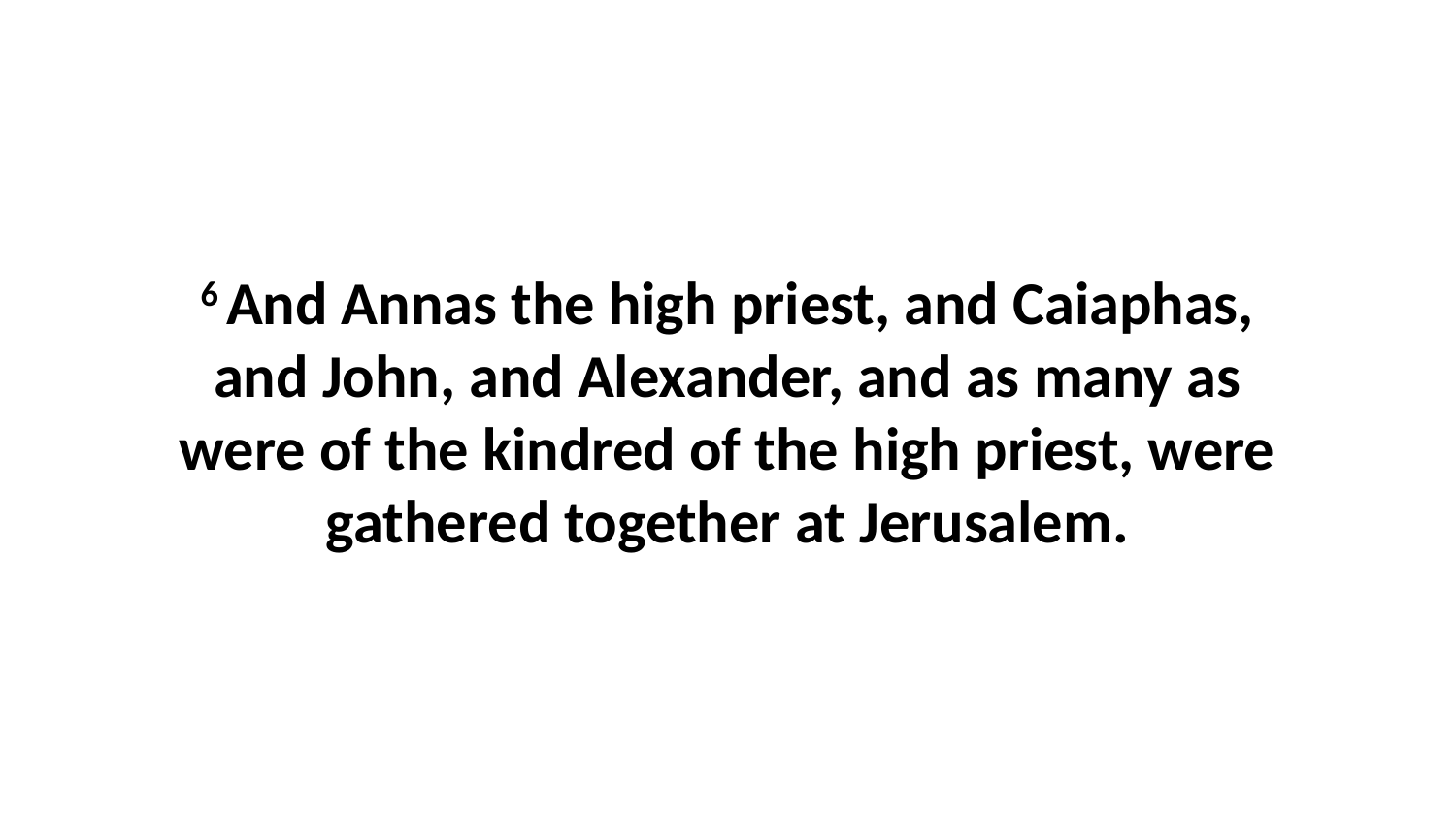

6 And Annas the high priest, and Caiaphas, and John, and Alexander, and as many as were of the kindred of the high priest, were gathered together at Jerusalem.